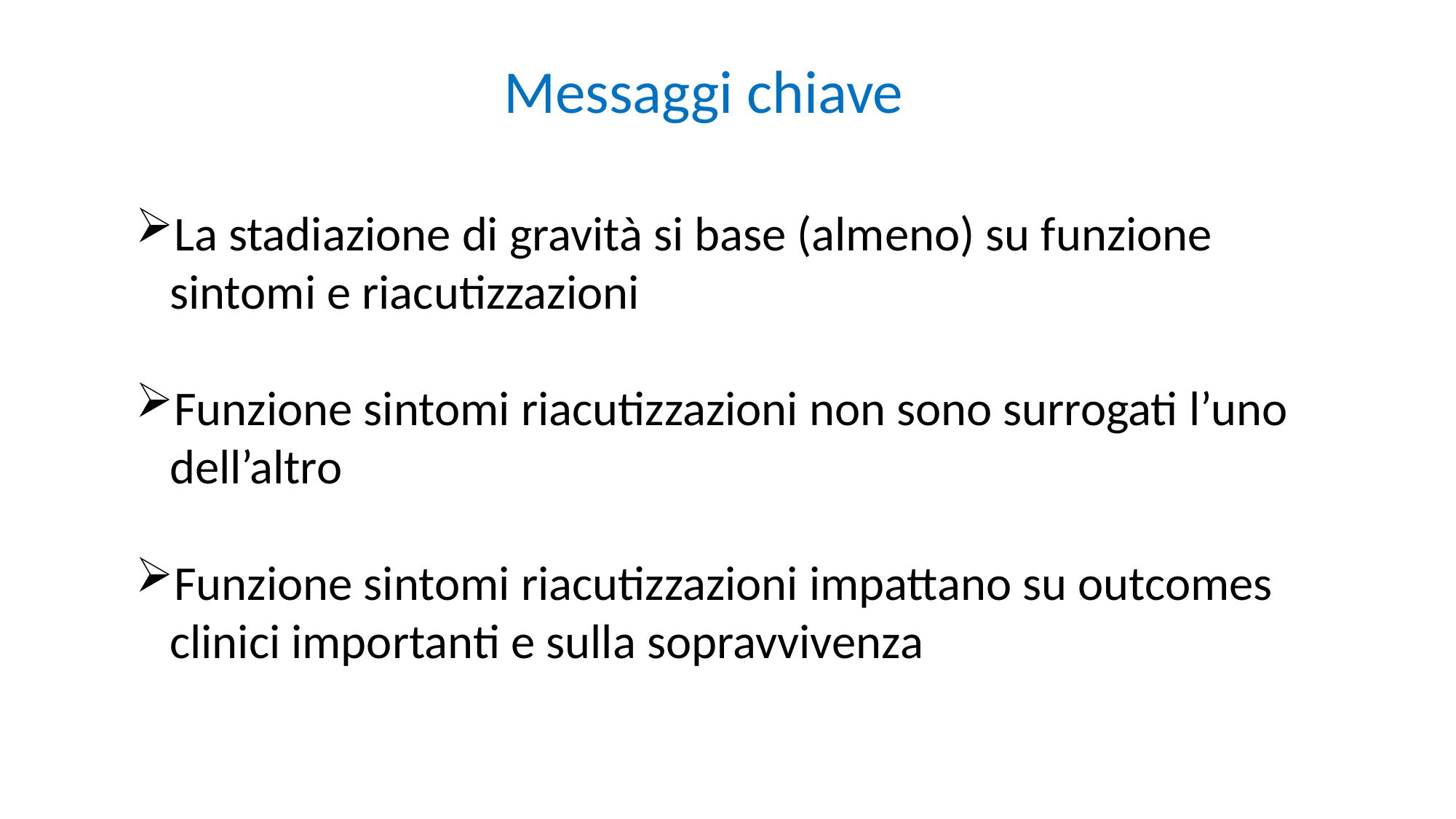

Messaggi chiave
La stadiazione di gravità si base (almeno) su funzione sintomi e riacutizzazioni

Funzione sintomi riacutizzazioni non sono surrogati l’uno dell’altro

Funzione sintomi riacutizzazioni impattano su outcomes clinici importanti e sulla sopravvivenza